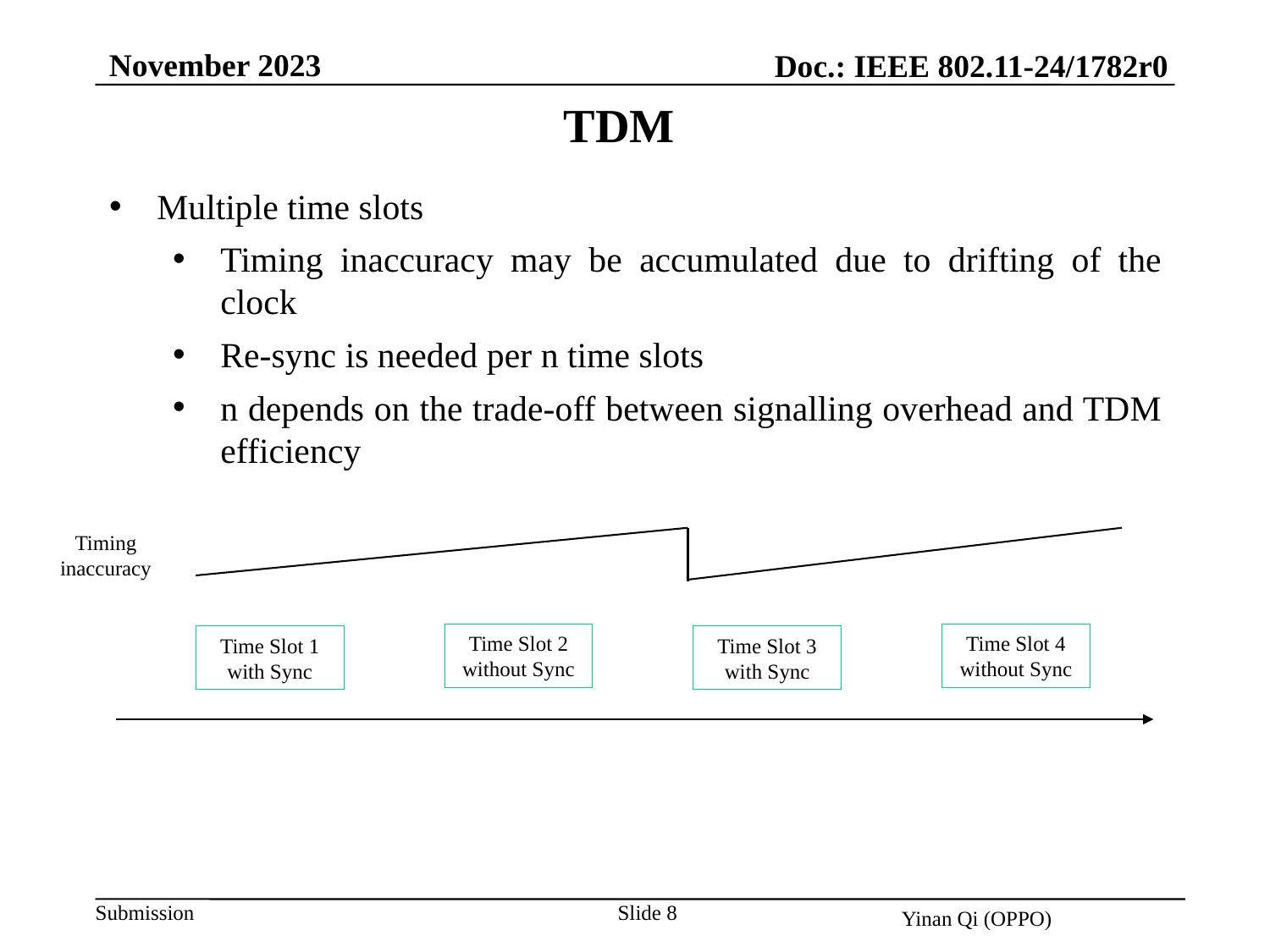

November 2023
Doc.: IEEE 802.11-24/1782r0
TDM
Multiple time slots
Timing inaccuracy may be accumulated due to drifting of the clock
Re-sync is needed per n time slots
n depends on the trade-off between signalling overhead and TDM efficiency
Timing inaccuracy
Time Slot 2 without Sync
Time Slot 4 without Sync
Time Slot 1 with Sync
Time Slot 3 with Sync
Slide 8
Yinan Qi (OPPO)